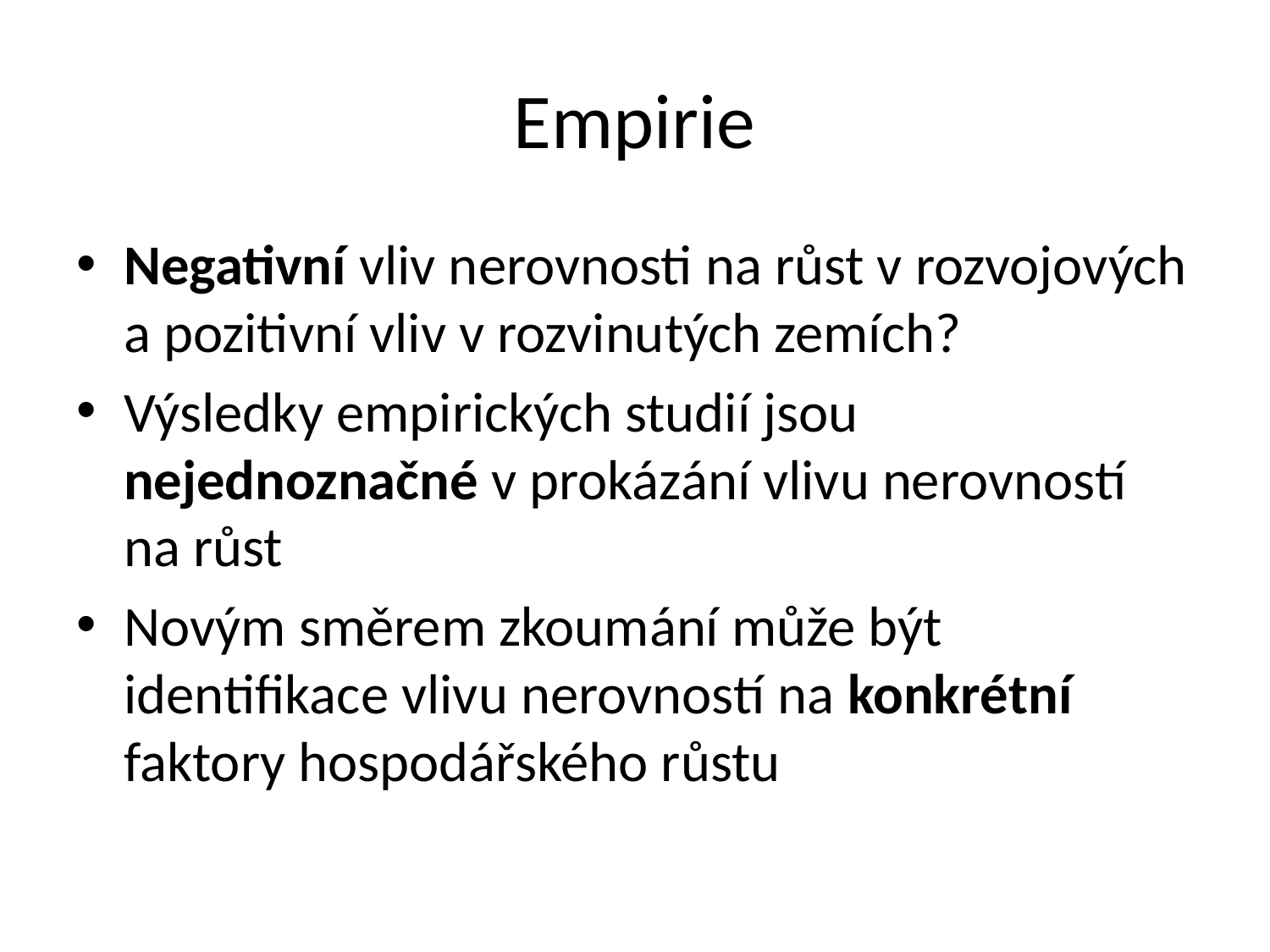

# Empirie
Negativní vliv nerovnosti na růst v rozvojových a pozitivní vliv v rozvinutých zemích?
Výsledky empirických studií jsou nejednoznačné v prokázání vlivu nerovností na růst
Novým směrem zkoumání může být identifikace vlivu nerovností na konkrétní faktory hospodářského růstu